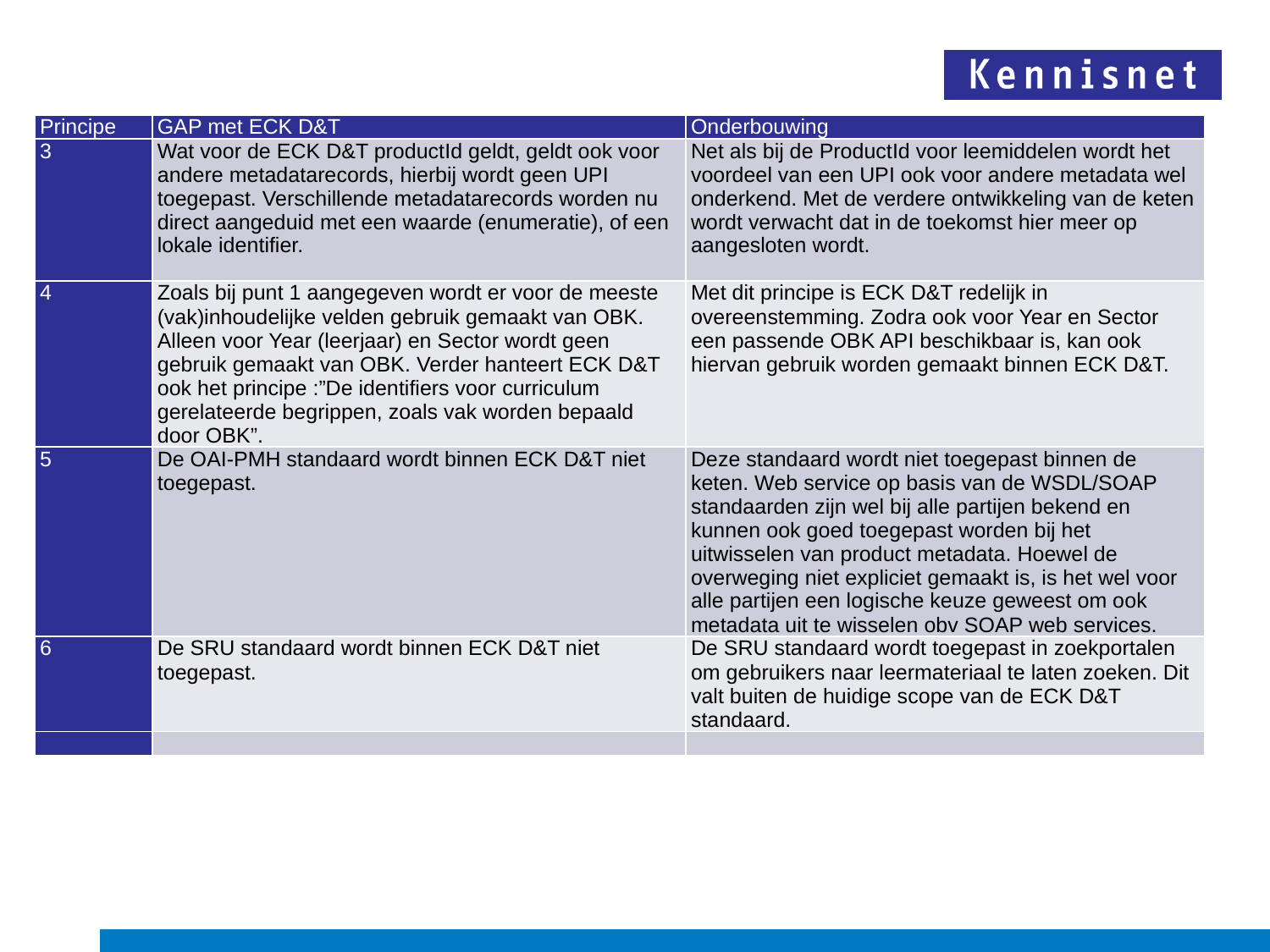

| Principe | GAP met ECK D&T | Onderbouwing |
| --- | --- | --- |
| 3 | Wat voor de ECK D&T productId geldt, geldt ook voor andere metadatarecords, hierbij wordt geen UPI toegepast. Verschillende metadatarecords worden nu direct aangeduid met een waarde (enumeratie), of een lokale identifier. | Net als bij de ProductId voor leemiddelen wordt het voordeel van een UPI ook voor andere metadata wel onderkend. Met de verdere ontwikkeling van de keten wordt verwacht dat in de toekomst hier meer op aangesloten wordt. |
| 4 | Zoals bij punt 1 aangegeven wordt er voor de meeste (vak)inhoudelijke velden gebruik gemaakt van OBK. Alleen voor Year (leerjaar) en Sector wordt geen gebruik gemaakt van OBK. Verder hanteert ECK D&T ook het principe :”De identifiers voor curriculum gerelateerde begrippen, zoals vak worden bepaald door OBK”. | Met dit principe is ECK D&T redelijk in overeenstemming. Zodra ook voor Year en Sector een passende OBK API beschikbaar is, kan ook hiervan gebruik worden gemaakt binnen ECK D&T. |
| 5 | De OAI-PMH standaard wordt binnen ECK D&T niet toegepast. | Deze standaard wordt niet toegepast binnen de keten. Web service op basis van de WSDL/SOAP standaarden zijn wel bij alle partijen bekend en kunnen ook goed toegepast worden bij het uitwisselen van product metadata. Hoewel de overweging niet expliciet gemaakt is, is het wel voor alle partijen een logische keuze geweest om ook metadata uit te wisselen obv SOAP web services. |
| 6 | De SRU standaard wordt binnen ECK D&T niet toegepast. | De SRU standaard wordt toegepast in zoekportalen om gebruikers naar leermateriaal te laten zoeken. Dit valt buiten de huidige scope van de ECK D&T standaard. |
|  |  |  |